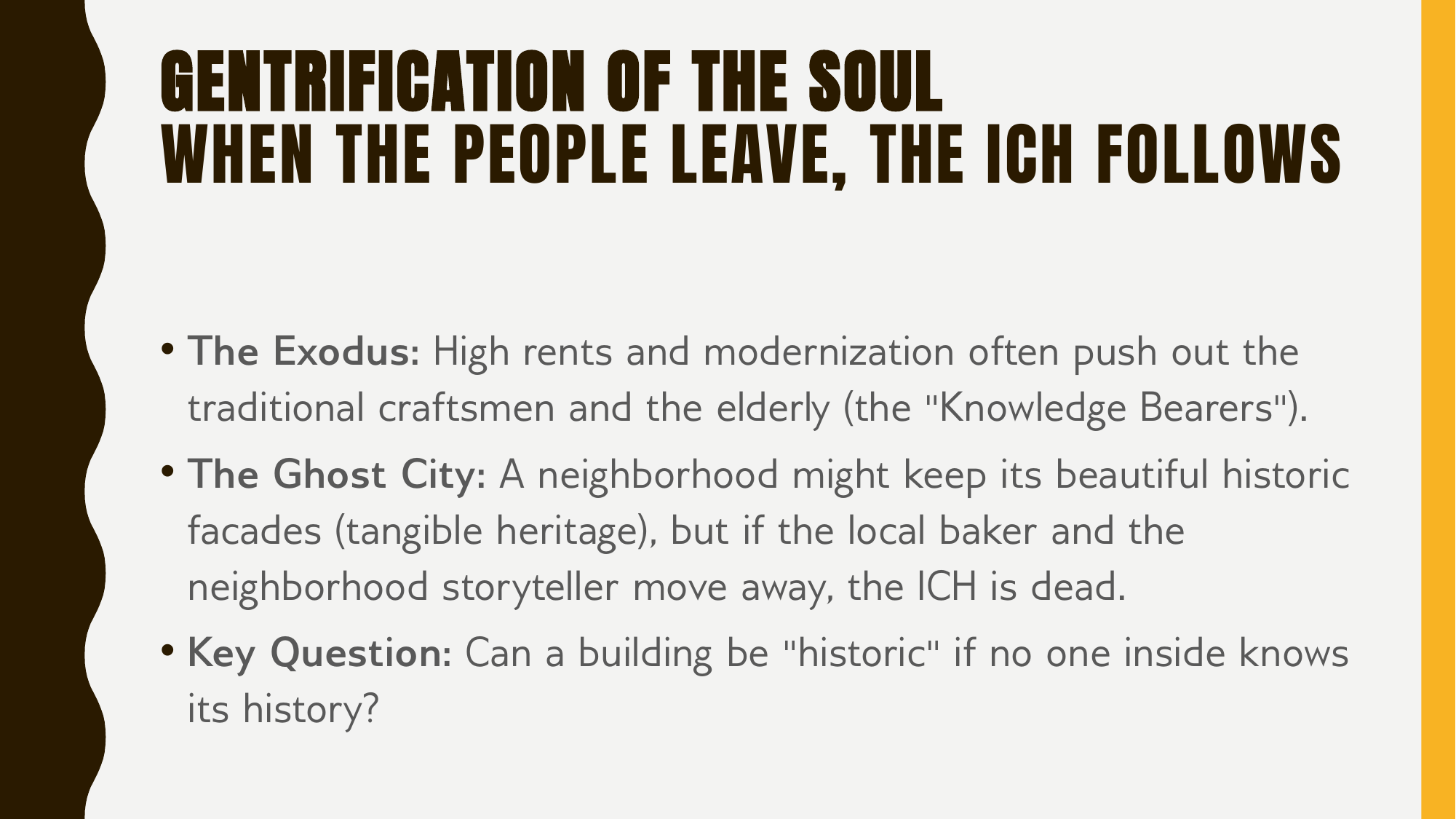

# Gentrification of the Soul When the People Leave, the ICH Follows
The Exodus: High rents and modernization often push out the traditional craftsmen and the elderly (the "Knowledge Bearers").
The Ghost City: A neighborhood might keep its beautiful historic facades (tangible heritage), but if the local baker and the neighborhood storyteller move away, the ICH is dead.
Key Question: Can a building be "historic" if no one inside knows its history?